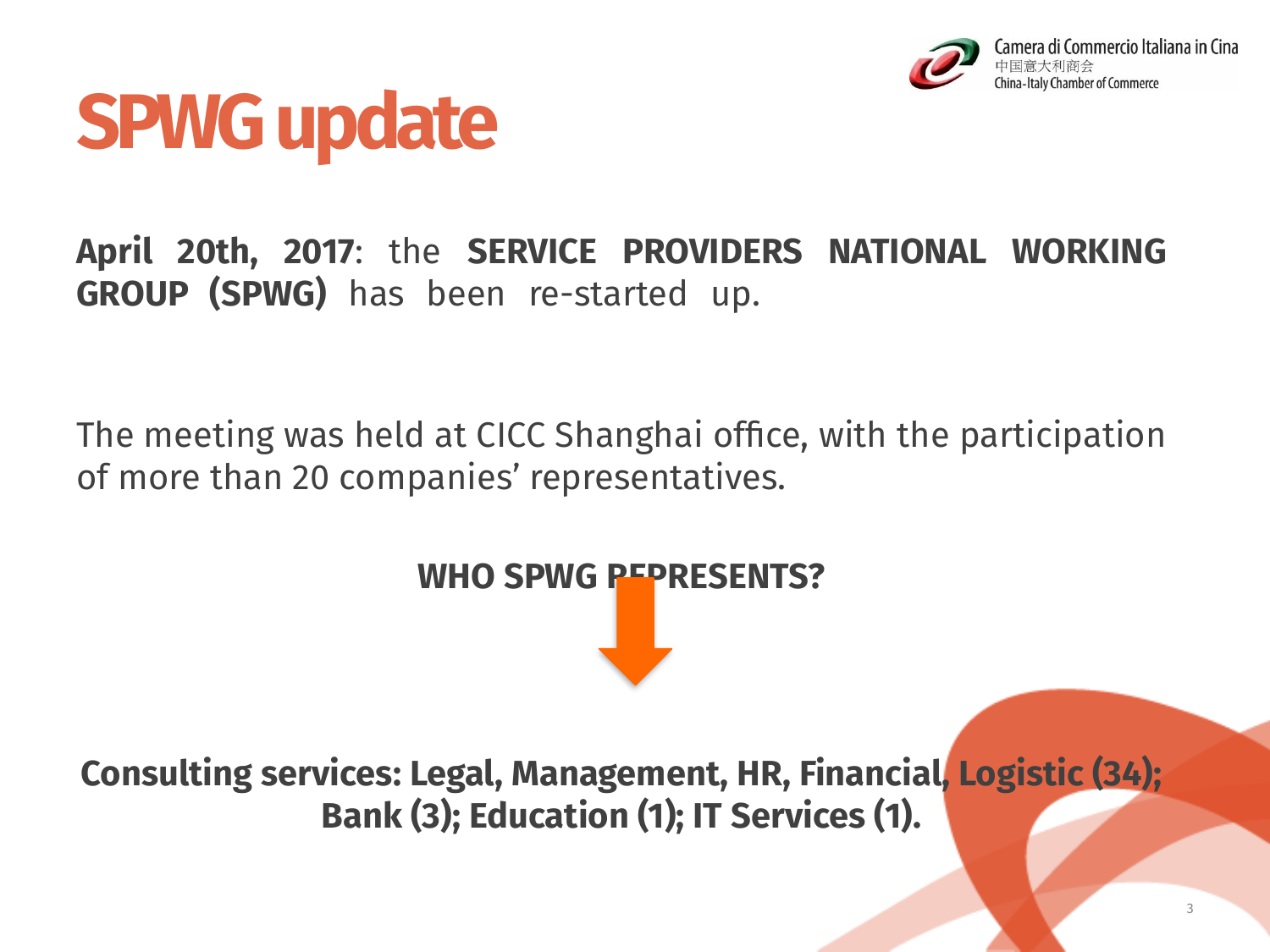

# SPWG update
April 20th, 2017: the SERVICE PROVIDERS NATIONAL WORKING GROUP (SPWG) has been re-started up.

The meeting was held at CICC Shanghai office, with the participation of more than 20 companies’ representatives.

WHO SPWG REPRESENTS?

Consulting services: Legal, Management, HR, Financial, Logistic (34); Bank (3); Education (1); IT Services (1).

3